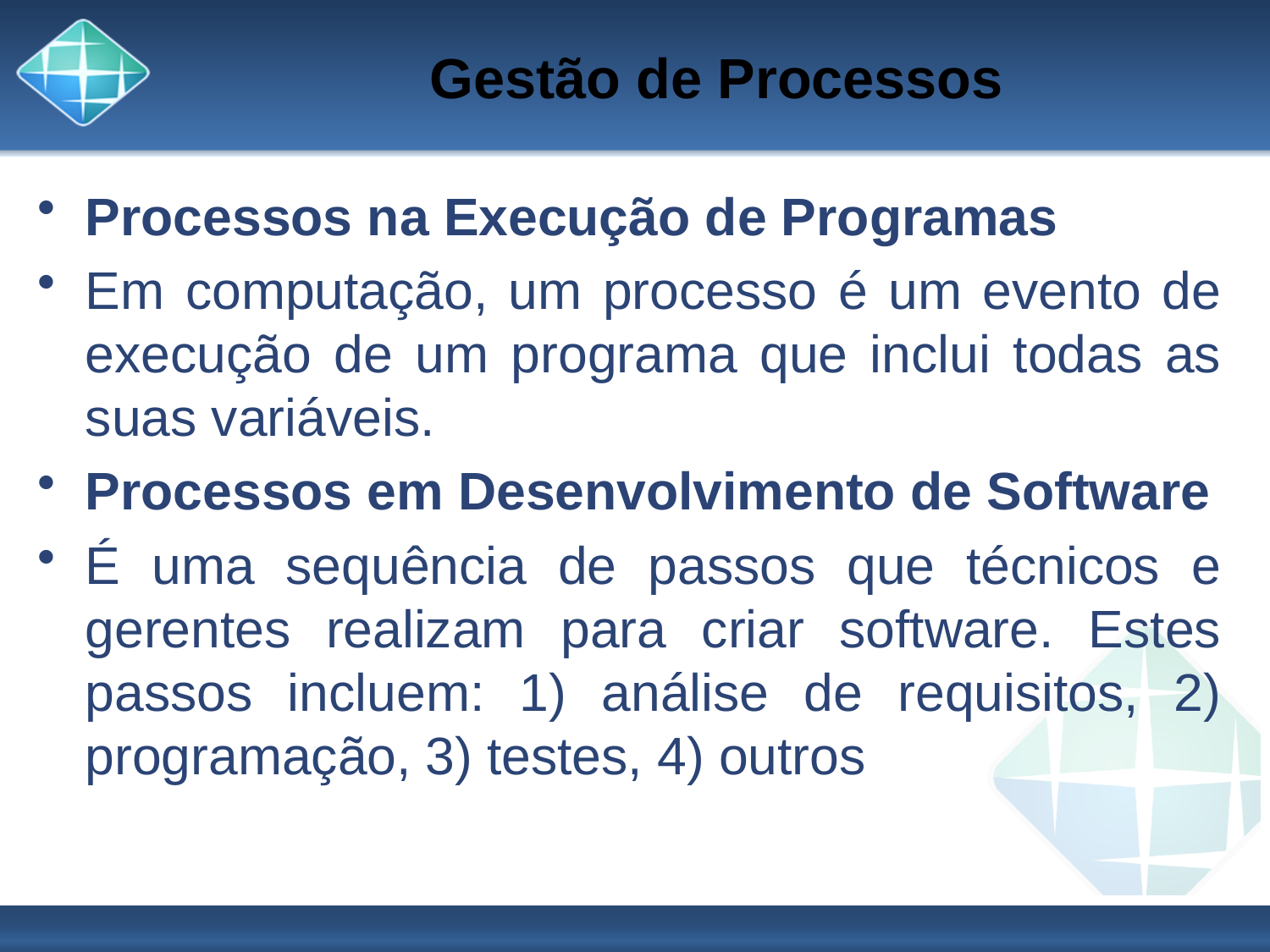

# Gestão de Processos
Processos na Execução de Programas
Em computação, um processo é um evento de execução de um programa que inclui todas as suas variáveis.
Processos em Desenvolvimento de Software
É uma sequência de passos que técnicos e gerentes realizam para criar software. Estes passos incluem: 1) análise de requisitos, 2) programação, 3) testes, 4) outros